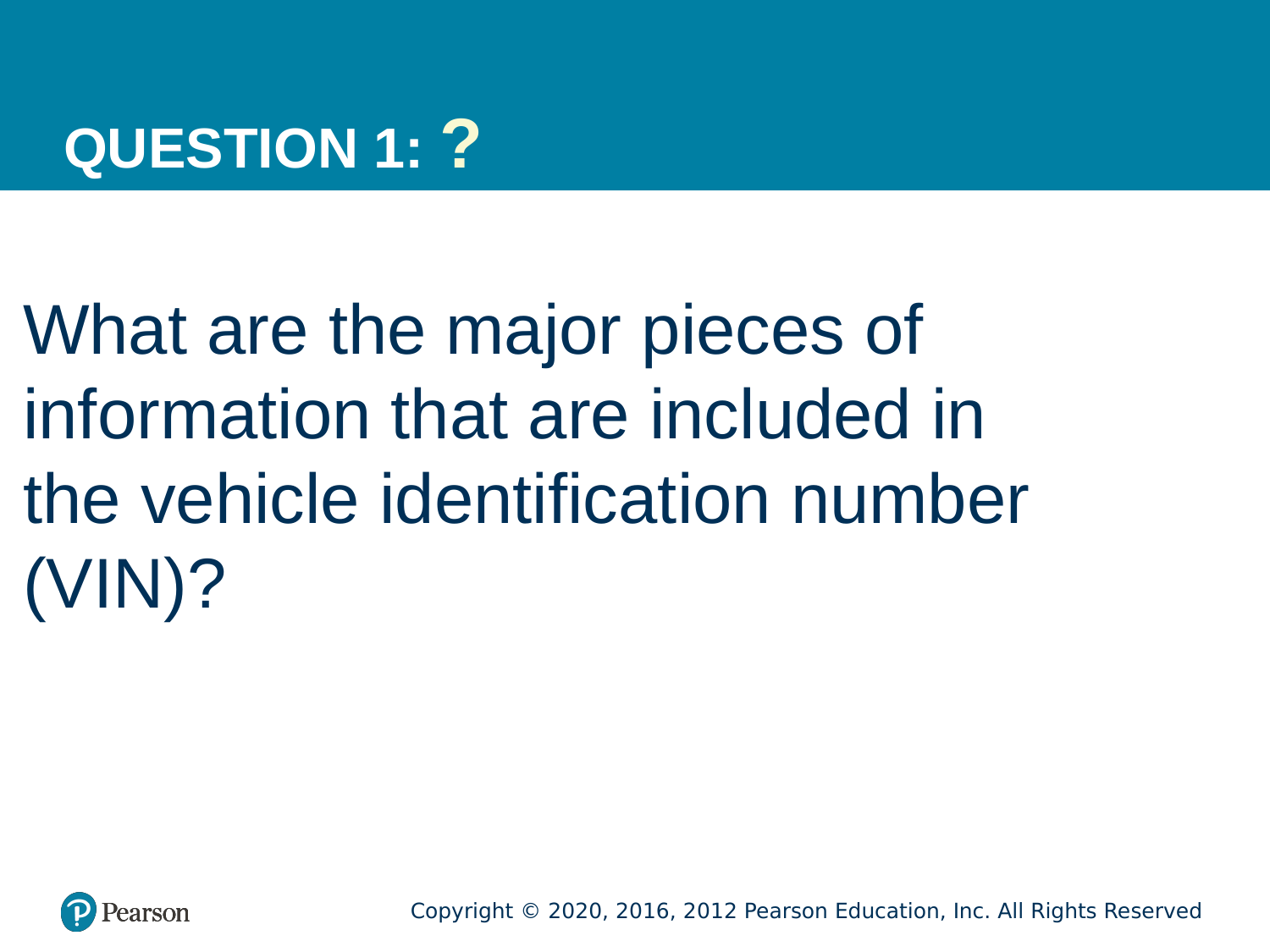

# QUESTION 1: ?
What are the major pieces of information that are included in
the vehicle identification number (VIN)?